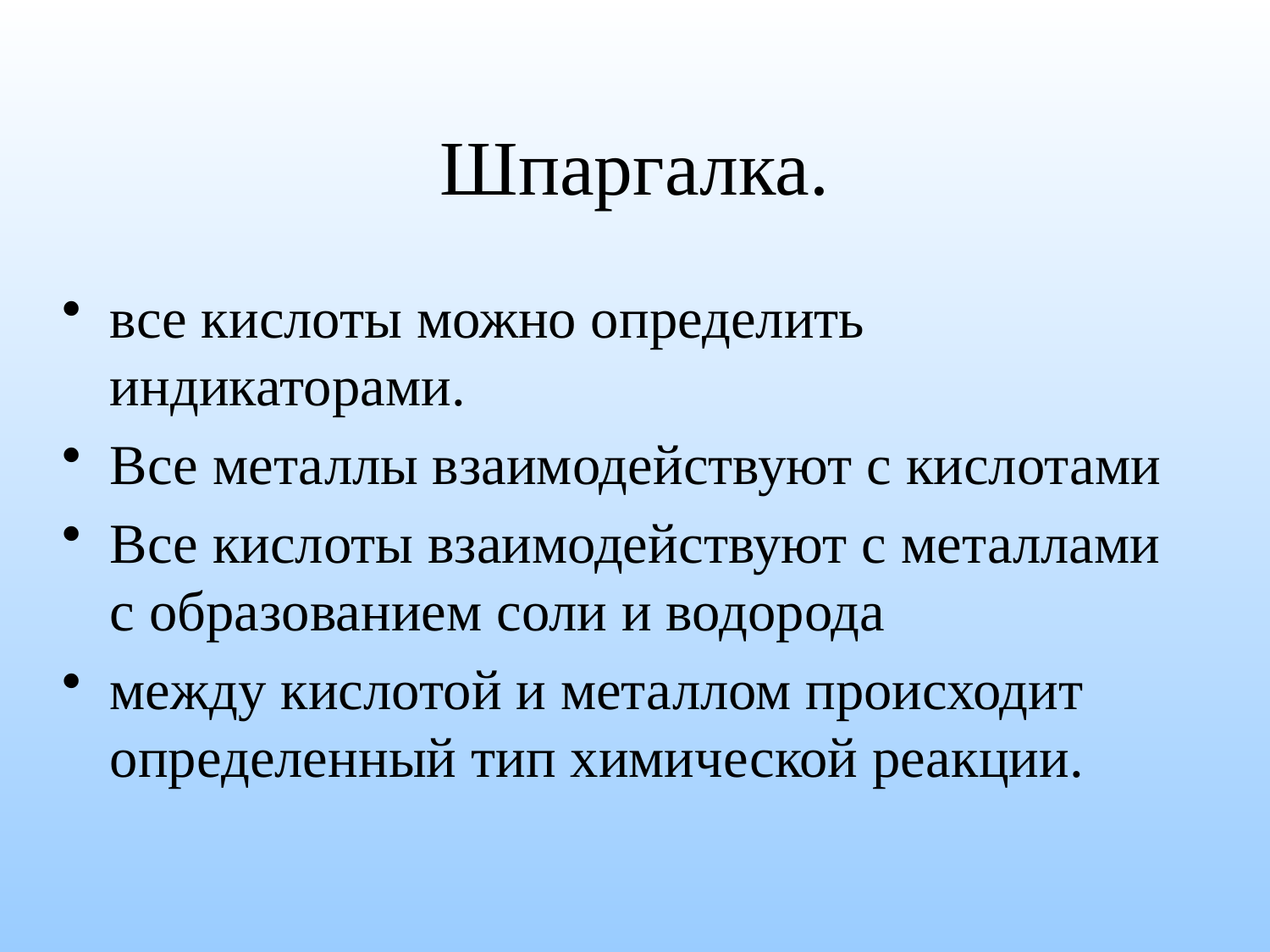

# Шпаргалка.
все кислоты можно определить индикаторами.
Все металлы взаимодействуют с кислотами
Все кислоты взаимодействуют с металлами с образованием соли и водорода
между кислотой и металлом происходит определенный тип химической реакции.